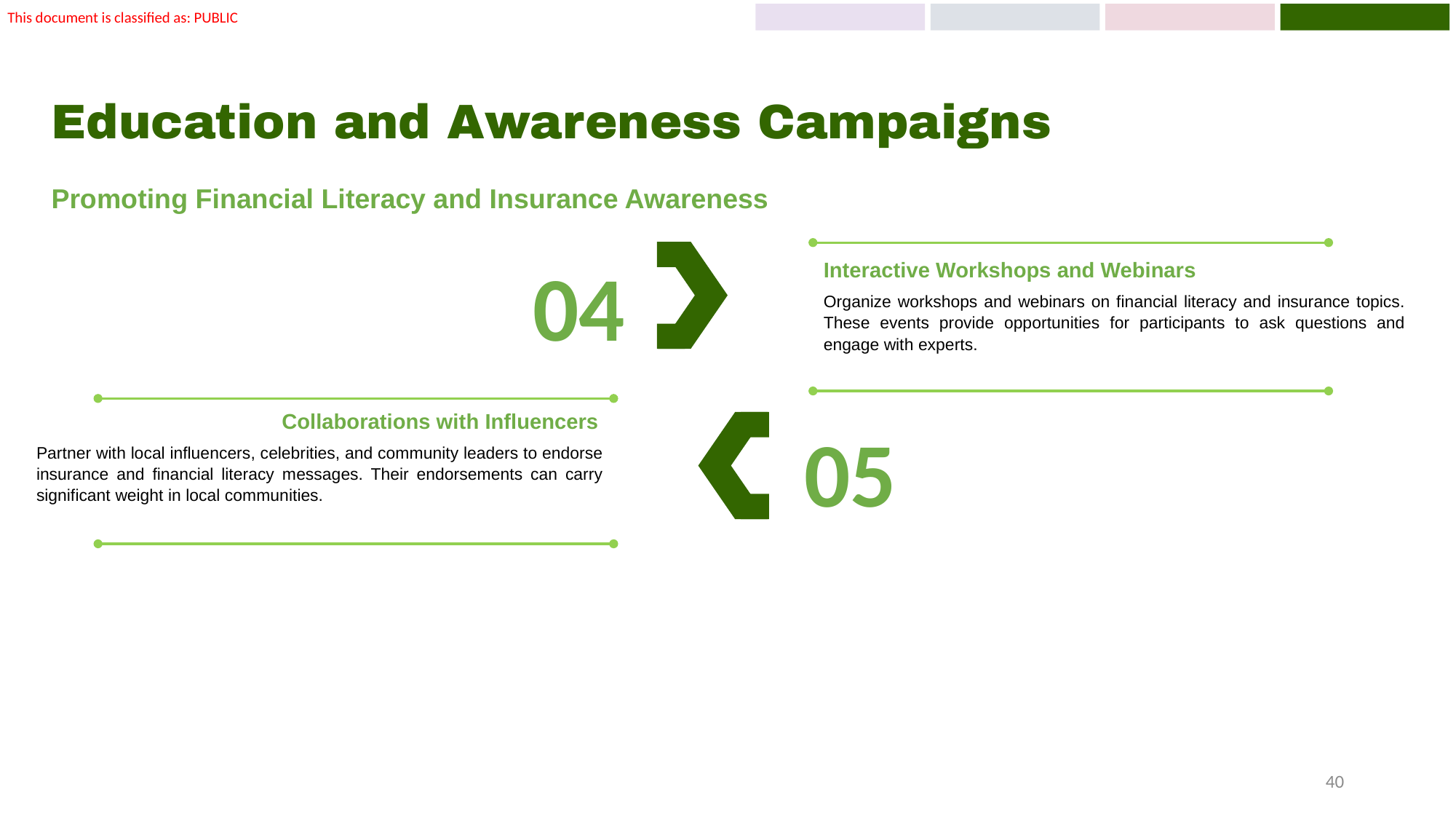

# Education and Awareness Campaigns
Promoting Financial Literacy and Insurance Awareness

04
Interactive Workshops and Webinars
Organize workshops and webinars on financial literacy and insurance topics. These events provide opportunities for participants to ask questions and engage with experts.
Collaborations with Influencers
Partner with local influencers, celebrities, and community leaders to endorse insurance and financial literacy messages. Their endorsements can carry significant weight in local communities.
05

40